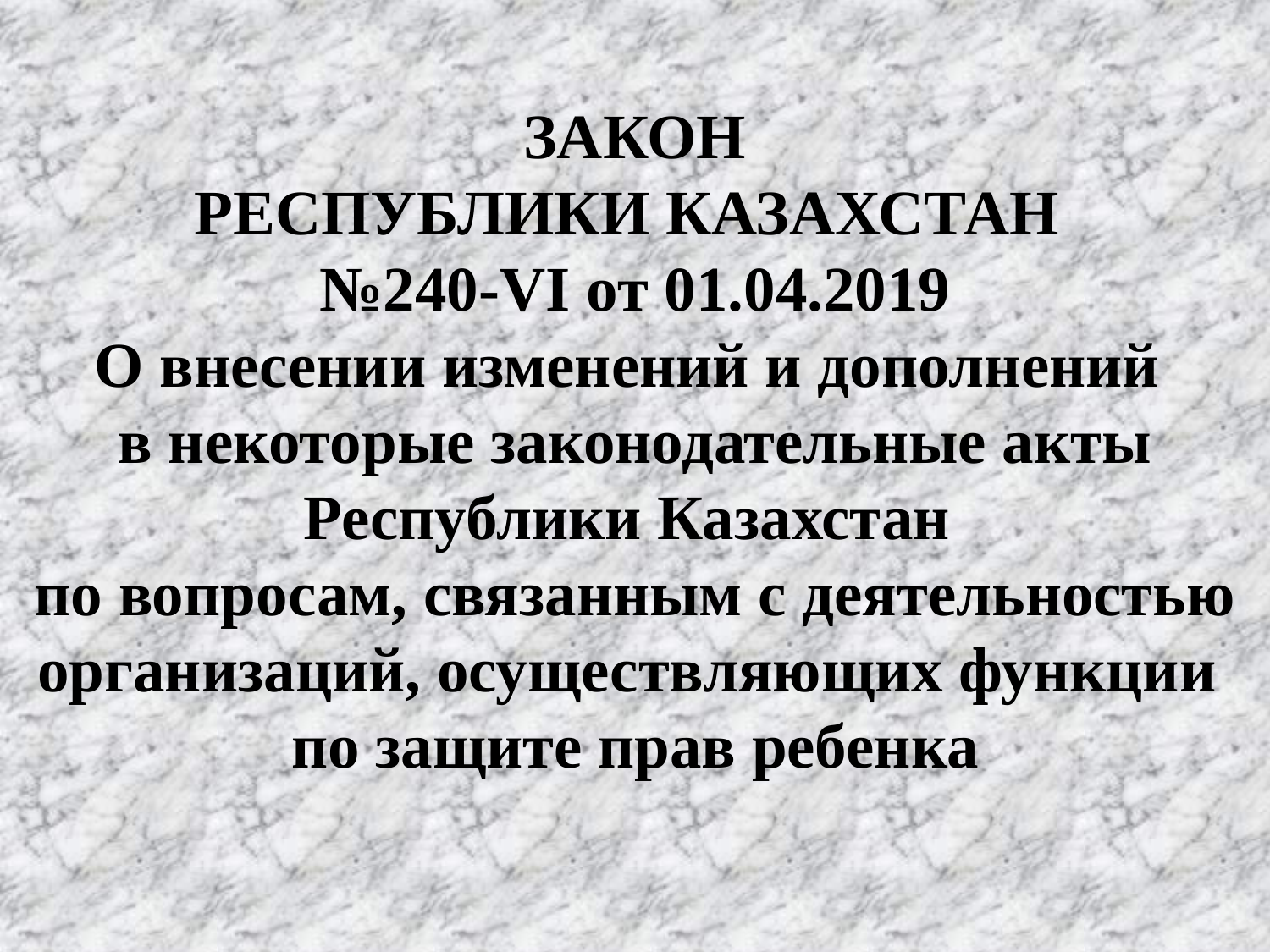

# ЗАКОН РЕСПУБЛИКИ КАЗАХСТАН №240-VI от 01.04.2019 О внесении изменений и дополнений в некоторые законодательные акты Республики Казахстан по вопросам, связанным с деятельностью организаций, осуществляющих функции по защите прав ребенка